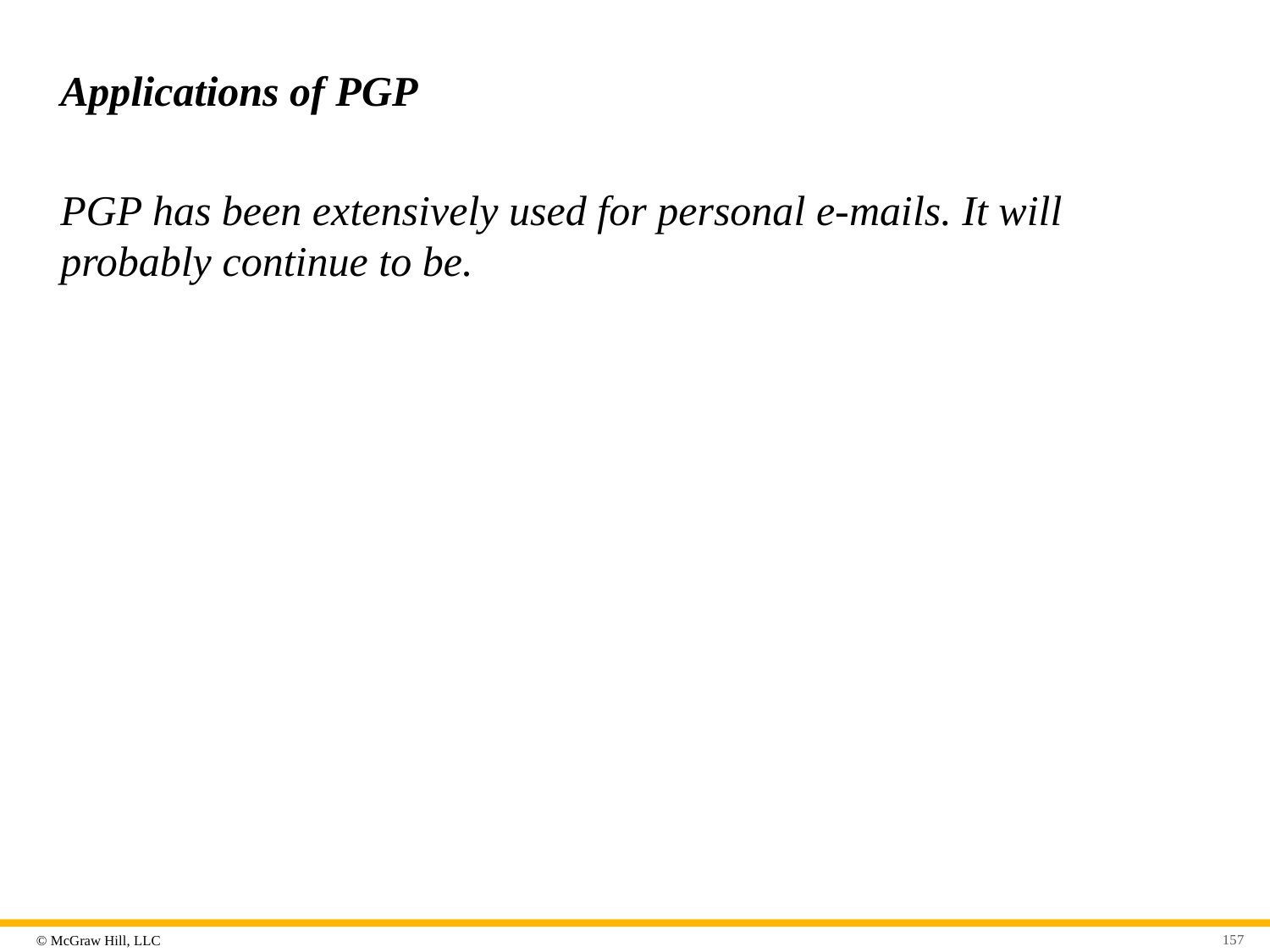

# Applications of PGP
PGP has been extensively used for personal e-mails. It will probably continue to be.
157